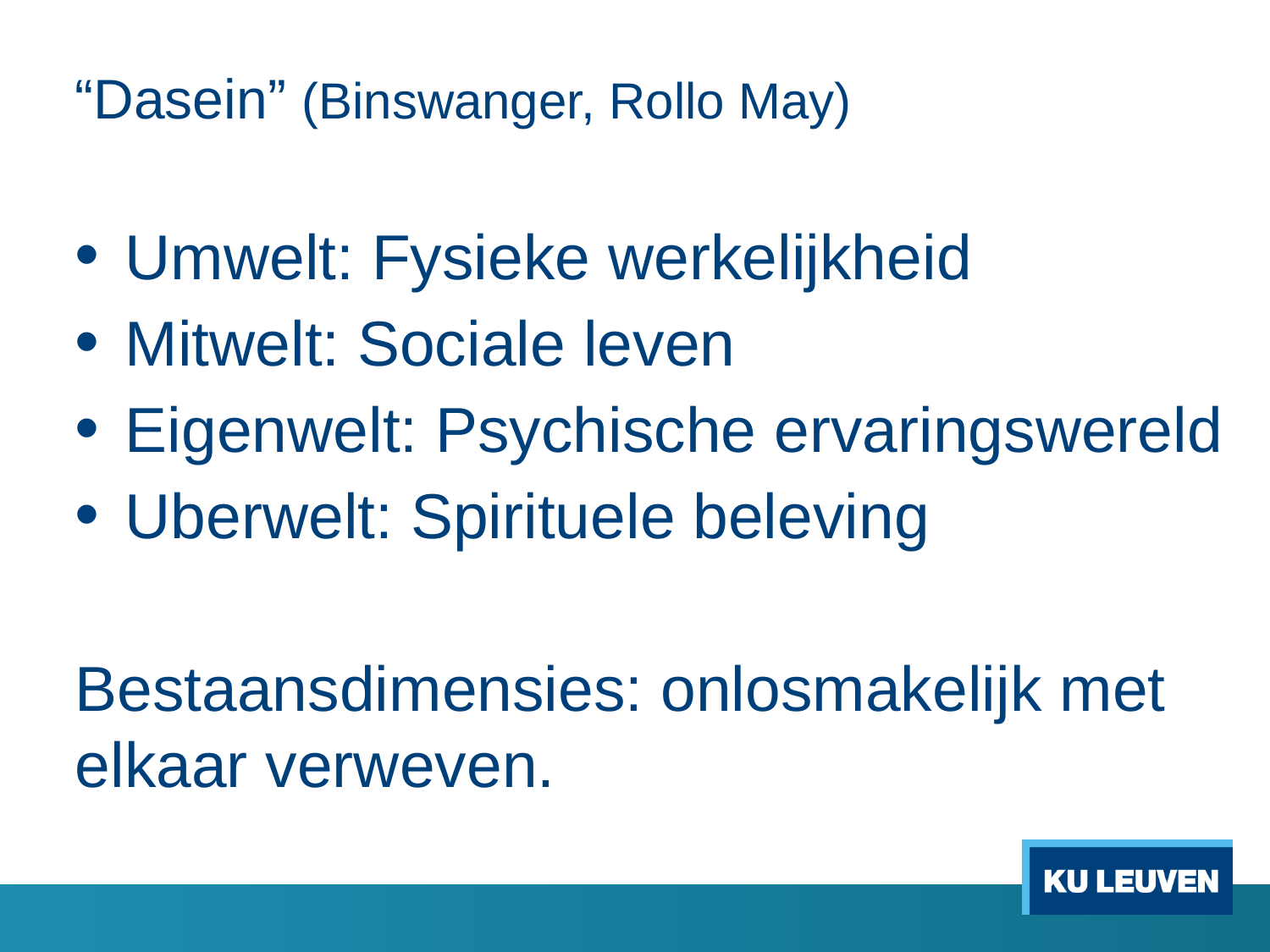

# “Dasein” (Binswanger, Rollo May)
Umwelt: Fysieke werkelijkheid
Mitwelt: Sociale leven
Eigenwelt: Psychische ervaringswereld
Uberwelt: Spirituele beleving

Bestaansdimensies: onlosmakelijk met elkaar verweven.